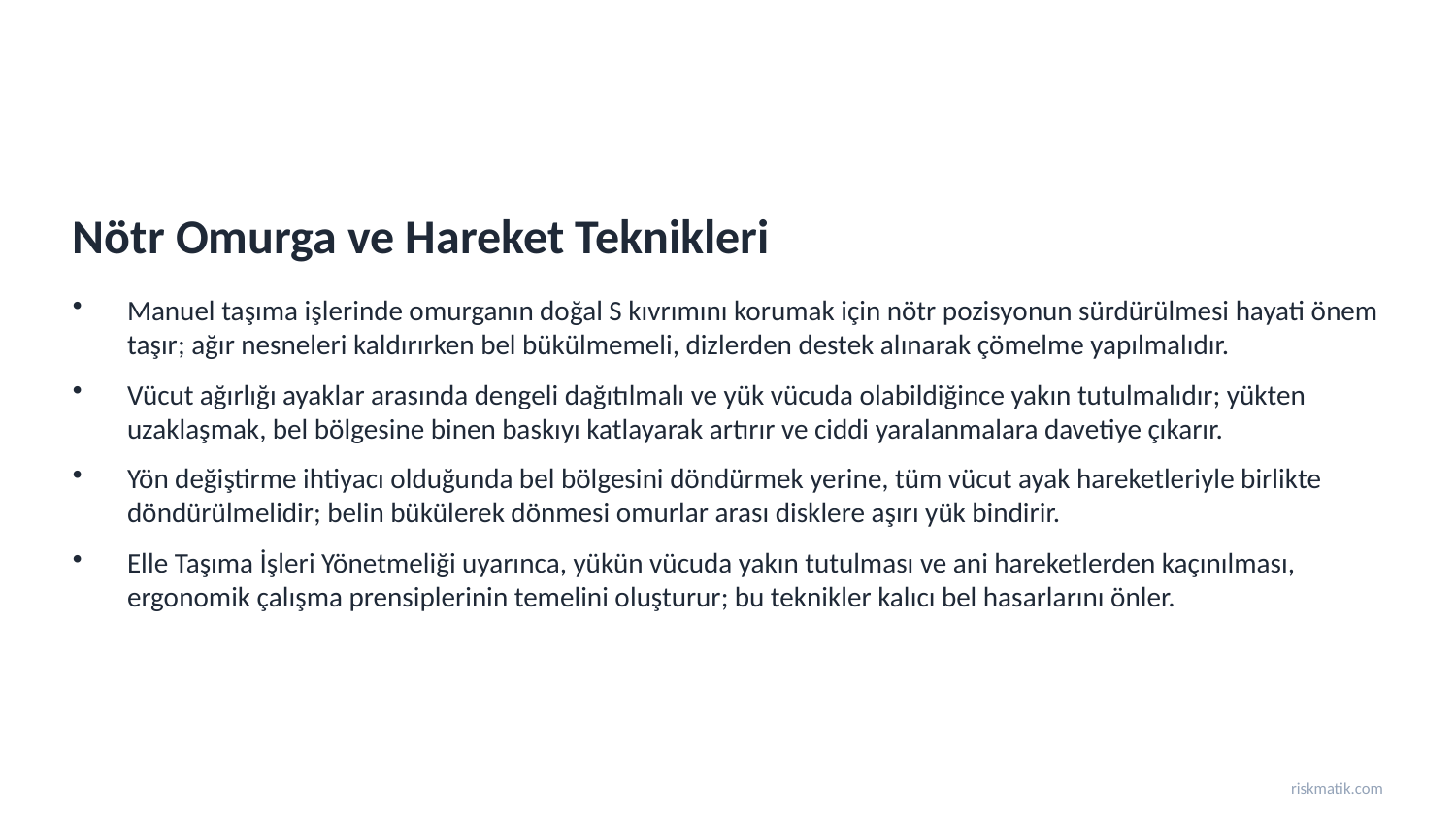

Nötr Omurga ve Hareket Teknikleri
Manuel taşıma işlerinde omurganın doğal S kıvrımını korumak için nötr pozisyonun sürdürülmesi hayati önem taşır; ağır nesneleri kaldırırken bel bükülmemeli, dizlerden destek alınarak çömelme yapılmalıdır.
Vücut ağırlığı ayaklar arasında dengeli dağıtılmalı ve yük vücuda olabildiğince yakın tutulmalıdır; yükten uzaklaşmak, bel bölgesine binen baskıyı katlayarak artırır ve ciddi yaralanmalara davetiye çıkarır.
Yön değiştirme ihtiyacı olduğunda bel bölgesini döndürmek yerine, tüm vücut ayak hareketleriyle birlikte döndürülmelidir; belin bükülerek dönmesi omurlar arası disklere aşırı yük bindirir.
Elle Taşıma İşleri Yönetmeliği uyarınca, yükün vücuda yakın tutulması ve ani hareketlerden kaçınılması, ergonomik çalışma prensiplerinin temelini oluşturur; bu teknikler kalıcı bel hasarlarını önler.
riskmatik.com